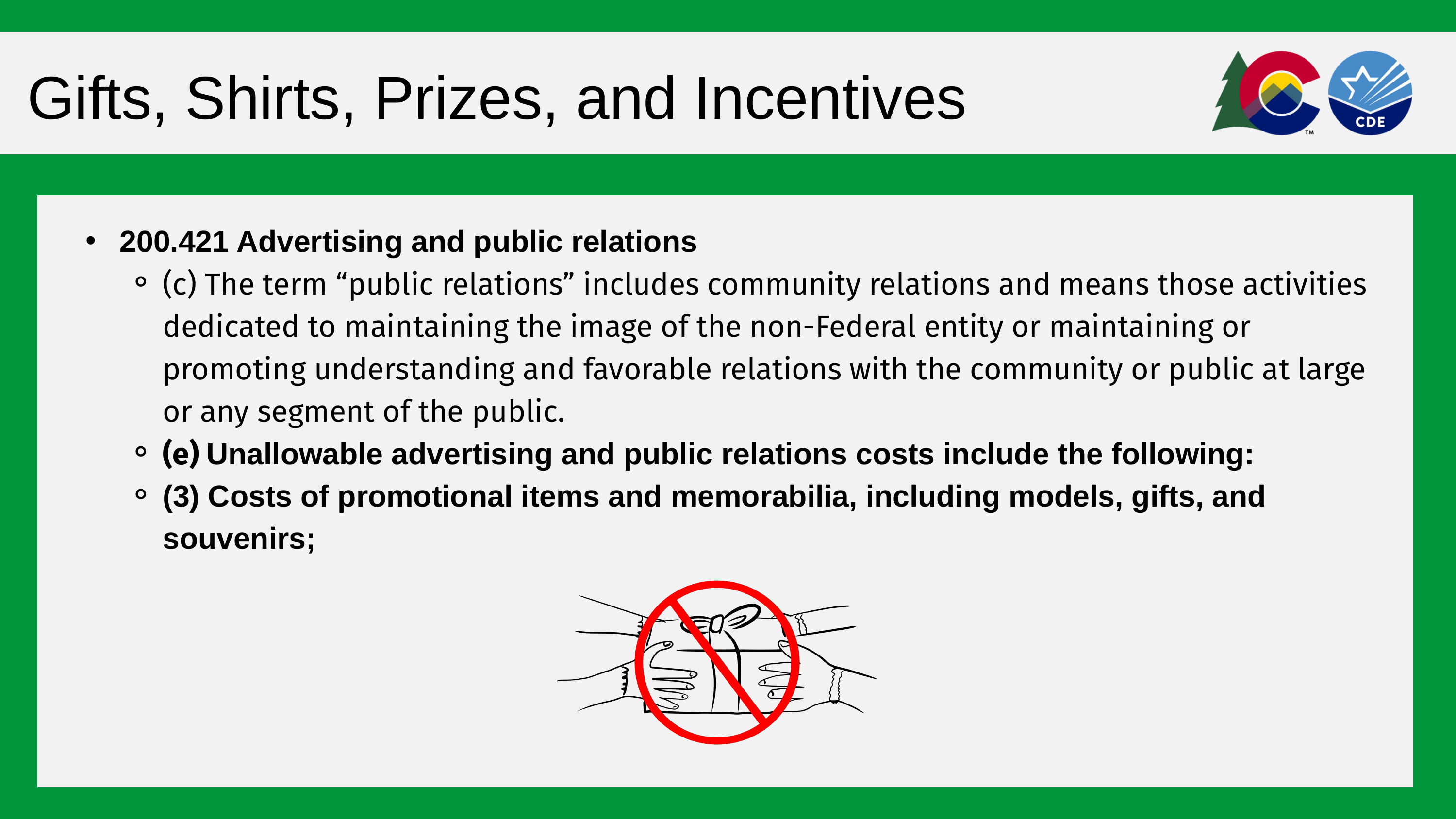

Gifts, Shirts, Prizes, and Incentives

 200.421 Advertising and public relations
(c) The term “public relations” includes community relations and means those activities dedicated to maintaining the image of the non-Federal entity or maintaining or promoting understanding and favorable relations with the community or public at large or any segment of the public.
(e) Unallowable advertising and public relations costs include the following:
(3) Costs of promotional items and memorabilia, including models, gifts, and souvenirs;